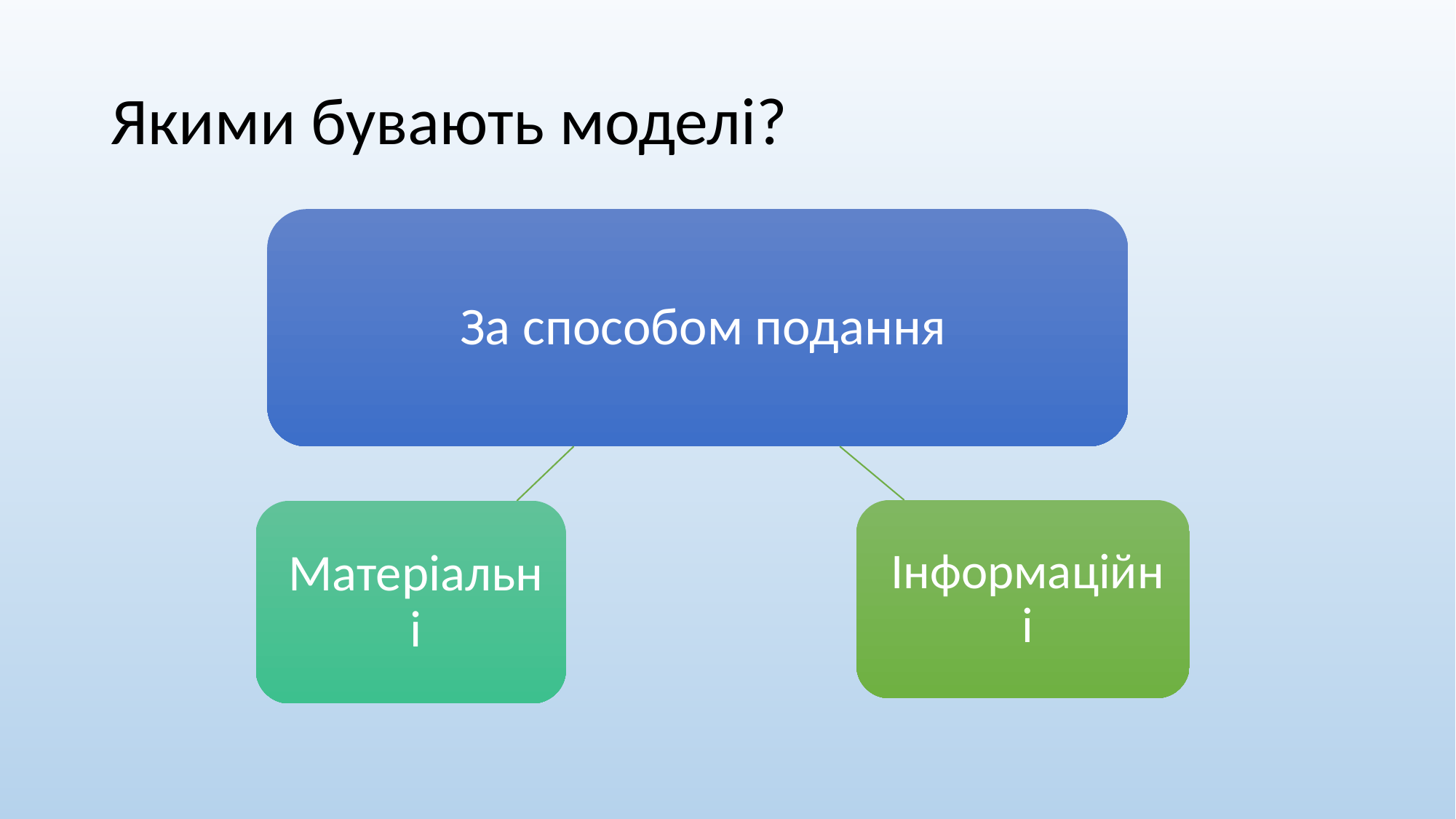

# Якими бувають моделі?
За способом подання
Матеріальні
Інформаційні